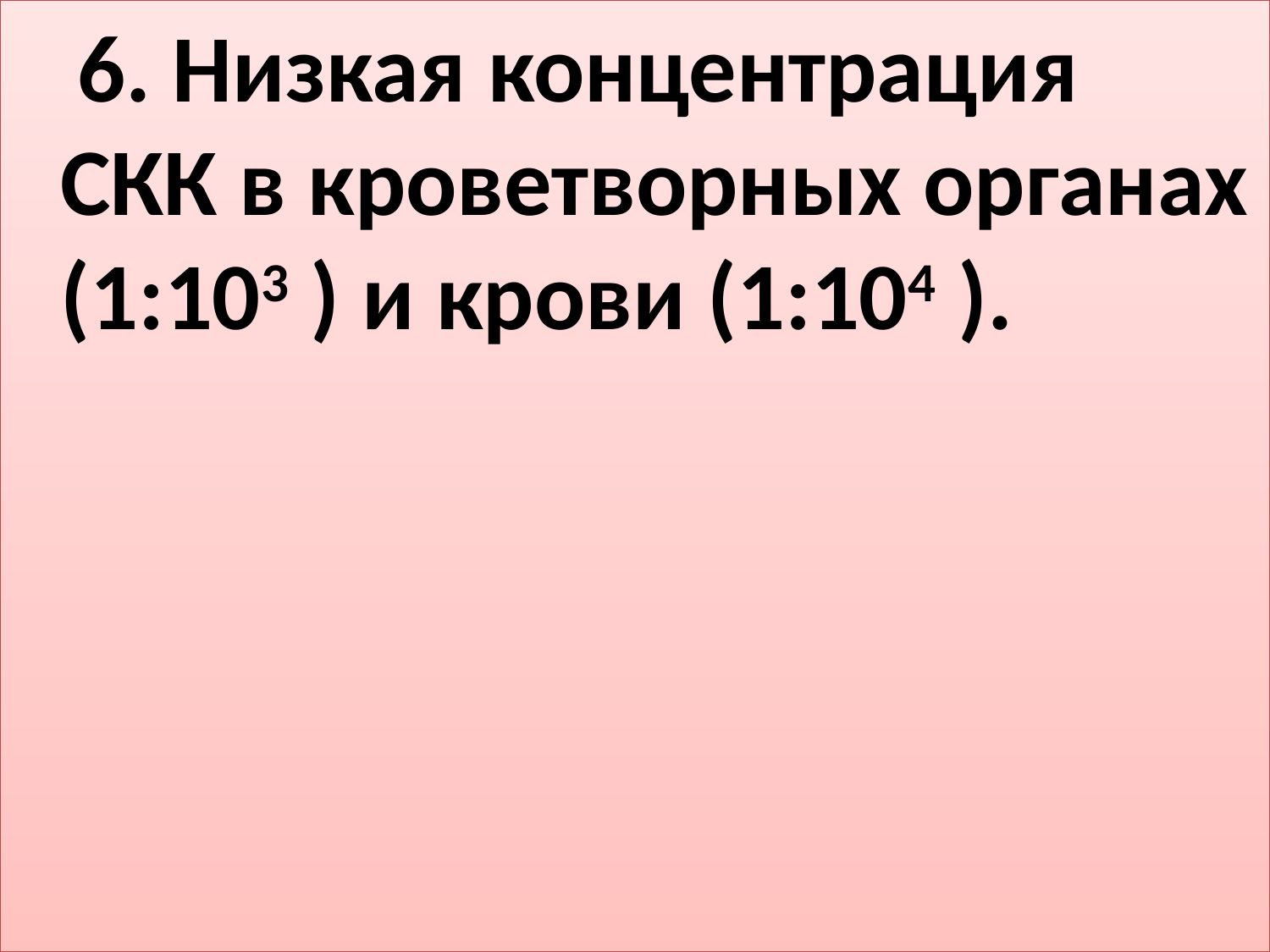

6. Низкая концентрация СКК в кроветворных органах (1:103 ) и крови (1:104 ).

#